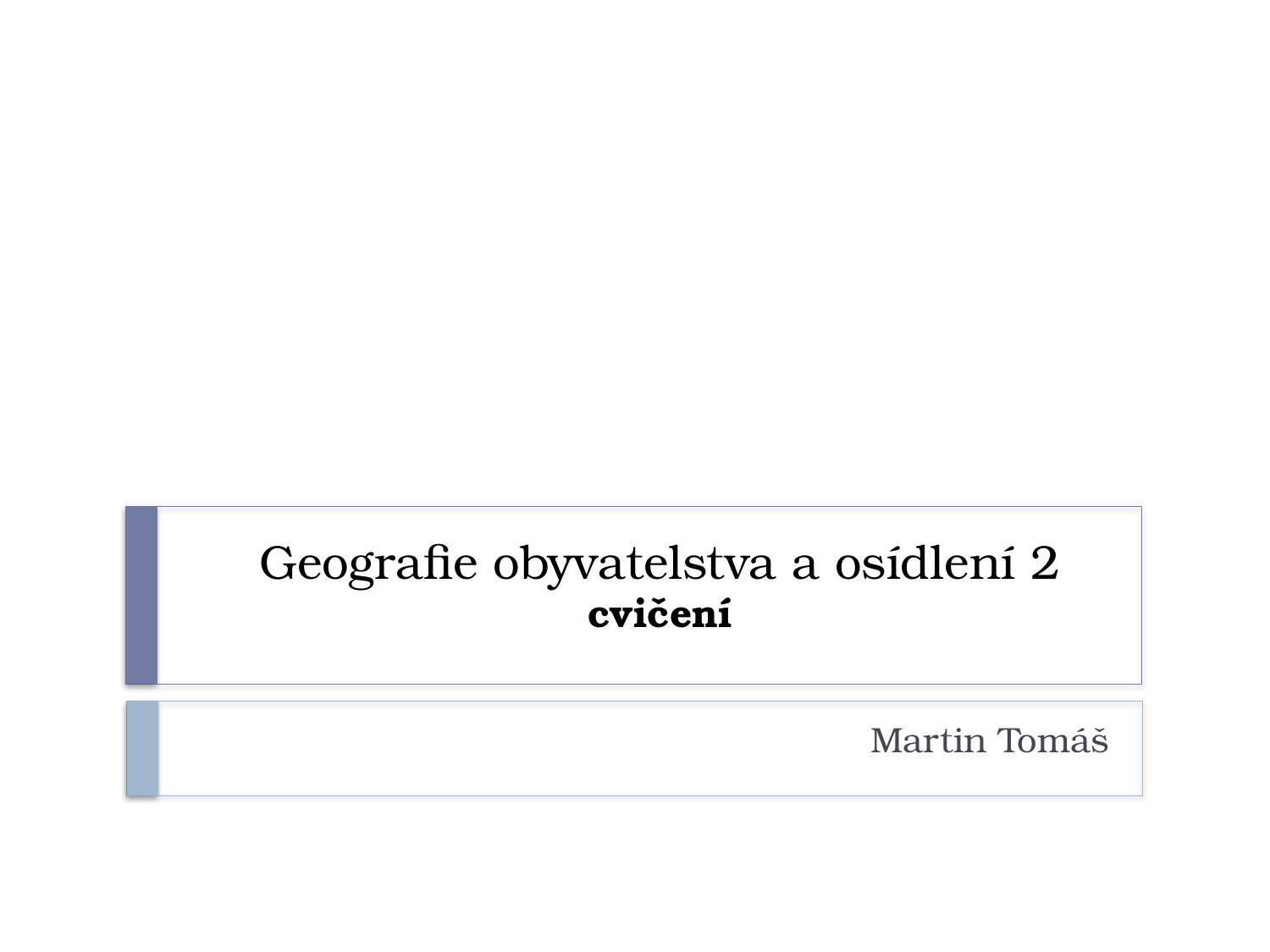

# Geografie obyvatelstva a osídlení 2 cvičení
Martin Tomáš